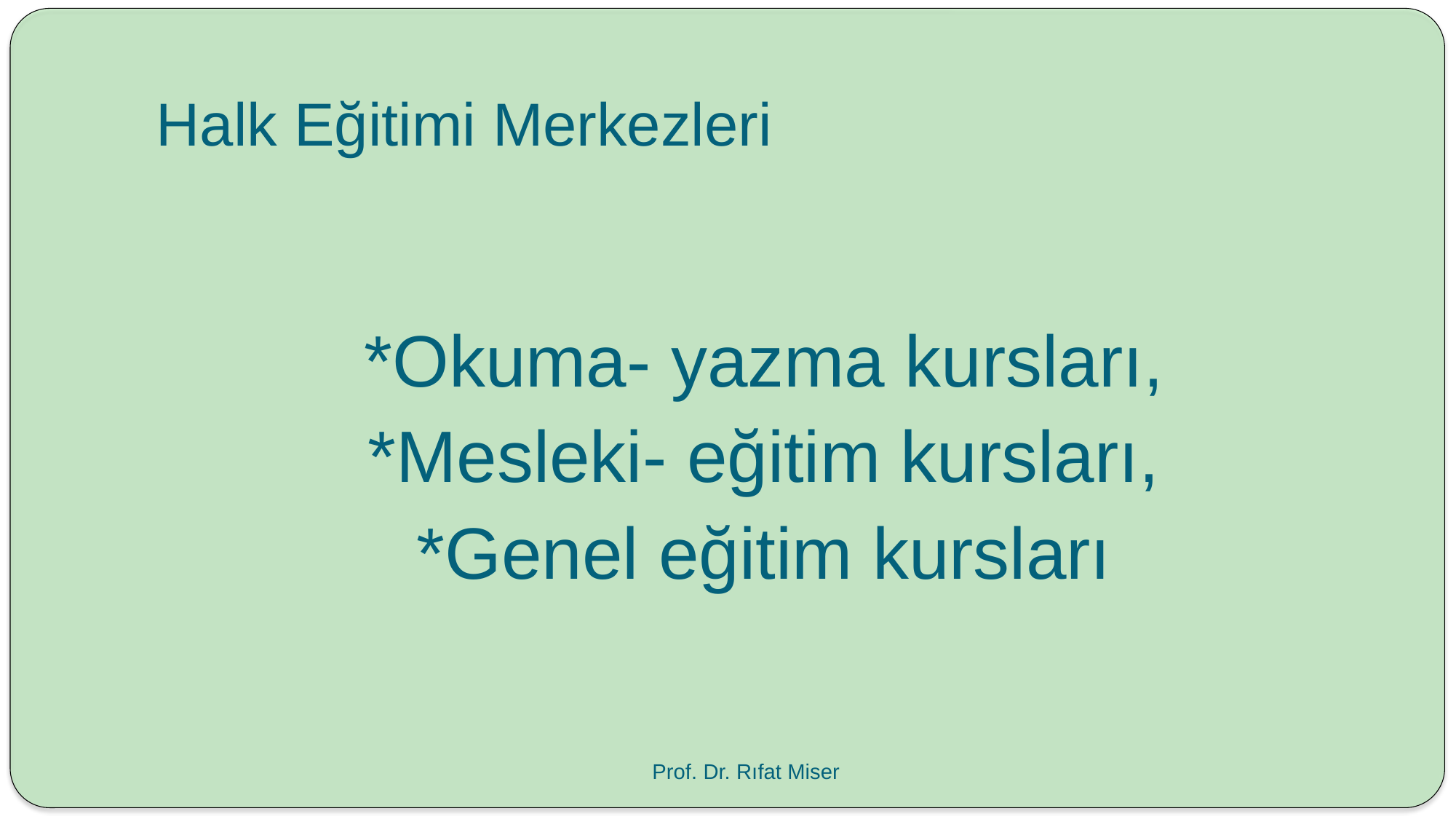

# Halk Eğitimi Merkezleri

*Okuma- yazma kursları,
*Mesleki- eğitim kursları,
*Genel eğitim kursları
Prof. Dr. Rıfat Miser